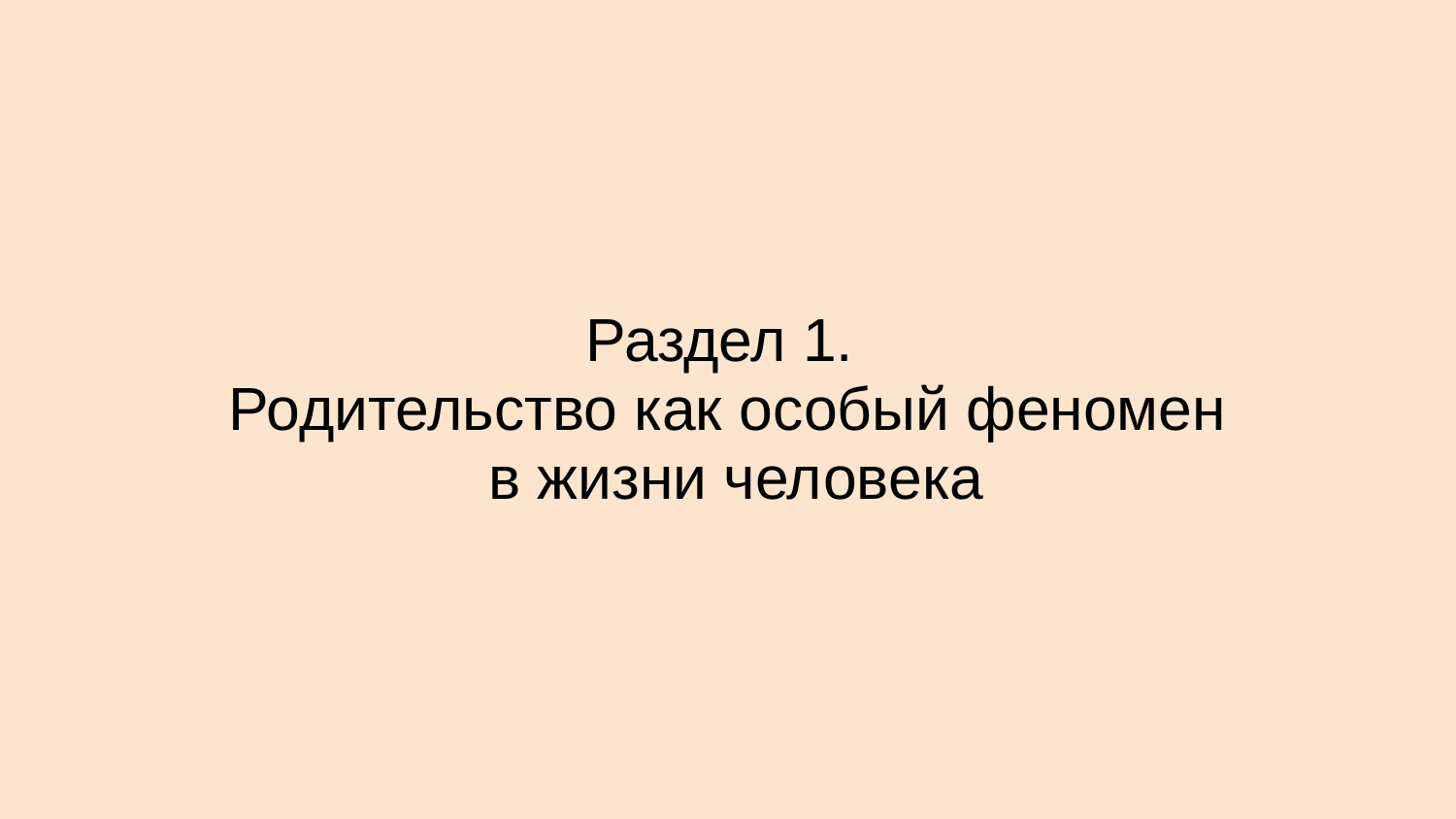

# Раздел 1. Родительство как особый феномен в жизни человека